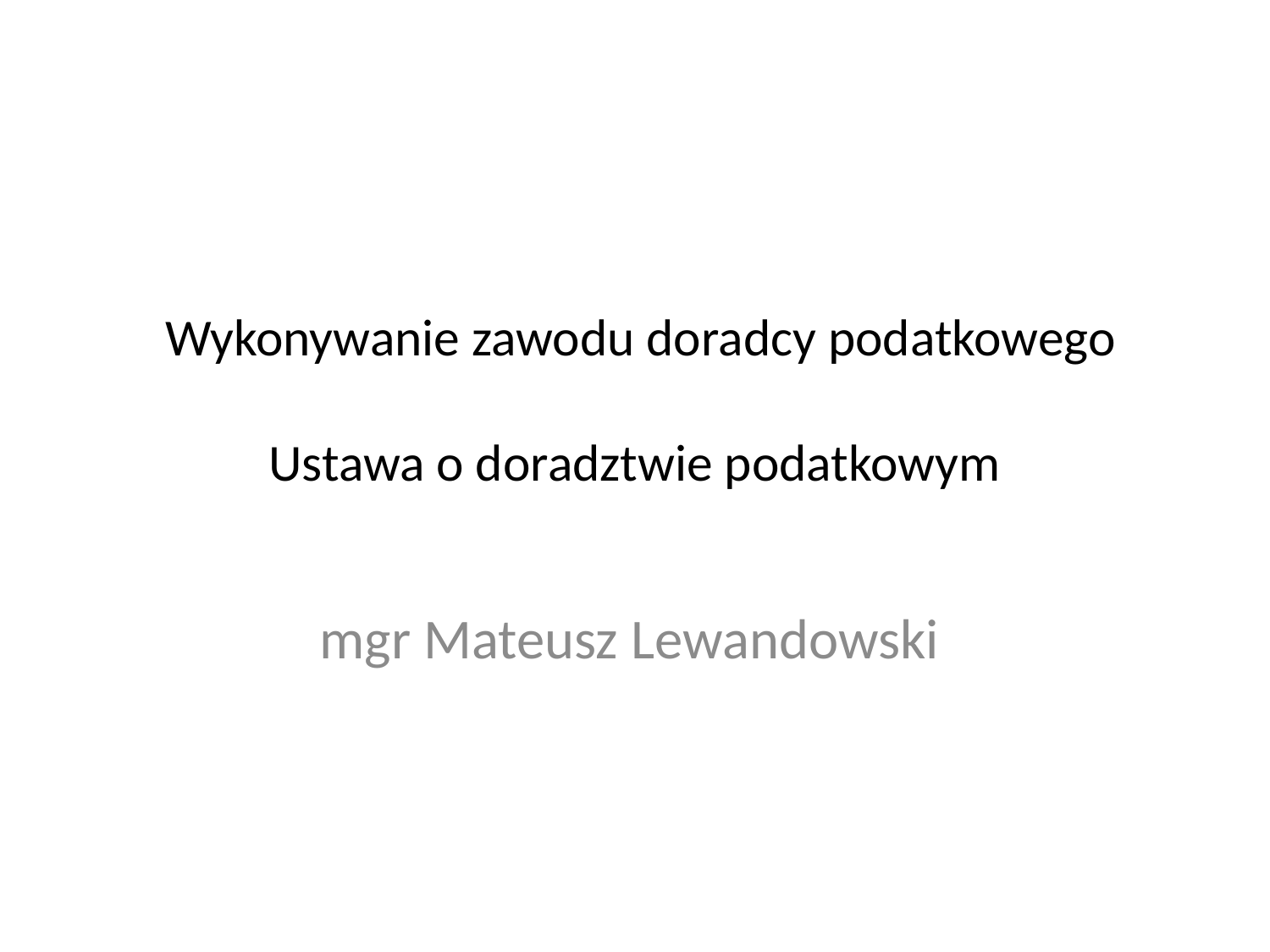

# Wykonywanie zawodu doradcy podatkowego Ustawa o doradztwie podatkowym
mgr Mateusz Lewandowski